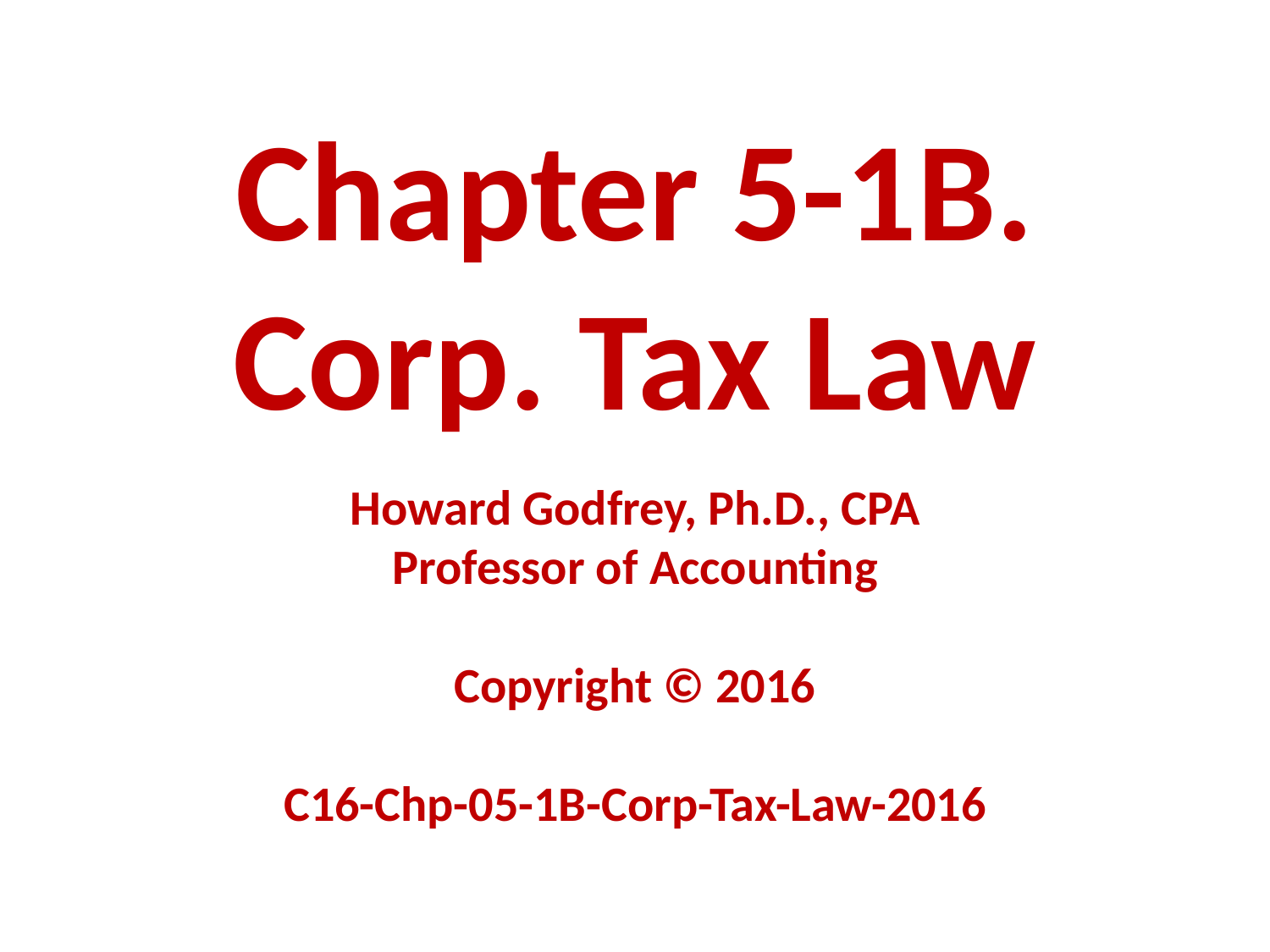

# Chapter 5-1B. Corp. Tax Law Howard Godfrey, Ph.D., CPA Professor of Accounting Copyright © 2016 C16-Chp-05-1B-Corp-Tax-Law-2016